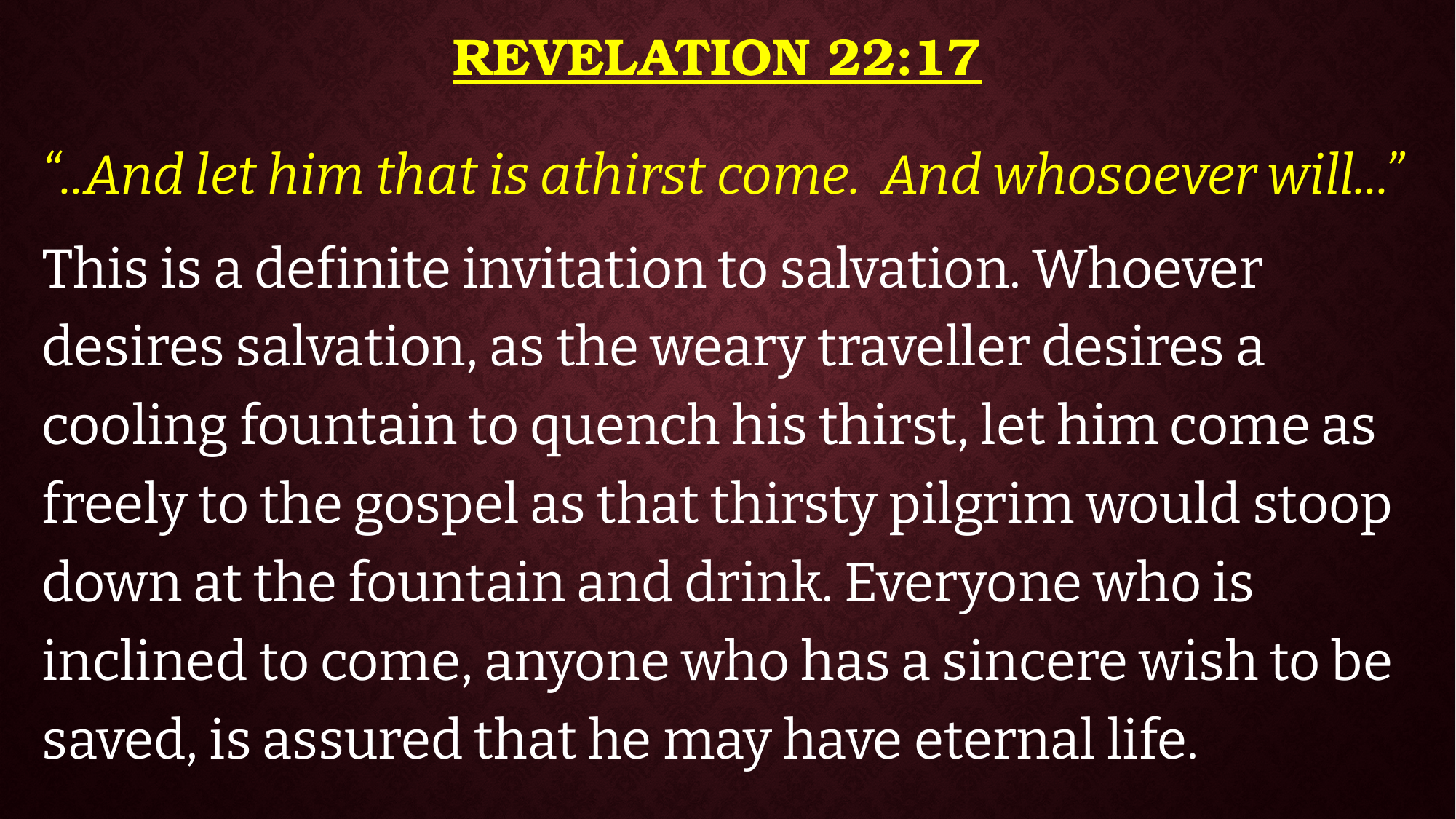

# Revelation 22:17
“..And let him that is athirst come.  And whosoever will...”
This is a definite invitation to salvation. Whoever desires salvation, as the weary traveller desires a cooling fountain to quench his thirst, let him come as freely to the gospel as that thirsty pilgrim would stoop down at the fountain and drink. Everyone who is inclined to come, anyone who has a sincere wish to be saved, is assured that he may have eternal life.